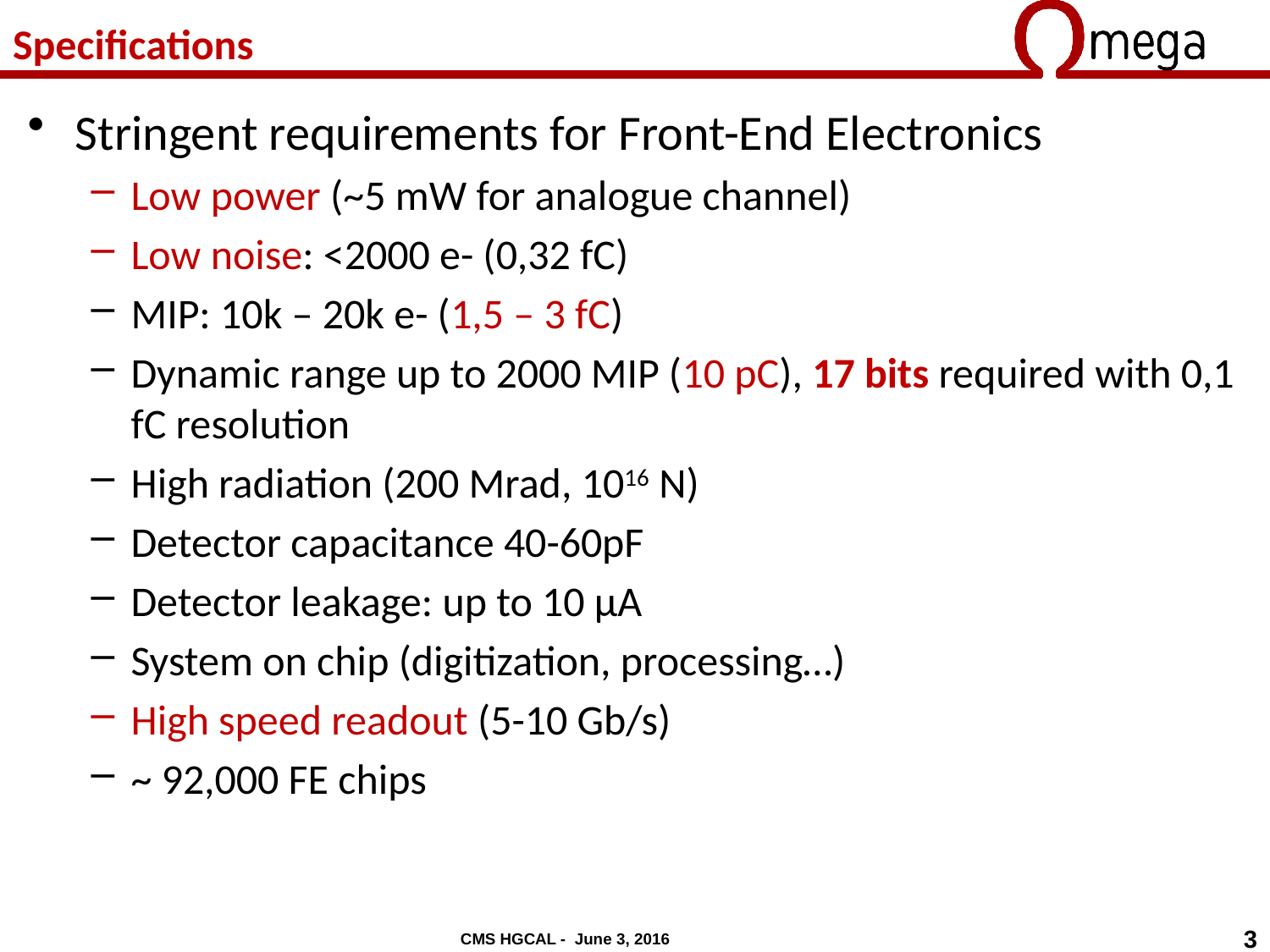

# Specifications
Stringent requirements for Front-End Electronics
Low power (~5 mW for analogue channel)
Low noise: <2000 e- (0,32 fC)
MIP: 10k – 20k e- (1,5 – 3 fC)
Dynamic range up to 2000 MIP (10 pC), 17 bits required with 0,1 fC resolution
High radiation (200 Mrad, 1016 N)
Detector capacitance 40-60pF
Detector leakage: up to 10 µA
System on chip (digitization, processing…)
High speed readout (5-10 Gb/s)
~ 92,000 FE chips

3
CMS HGCAL -  June 3, 2016